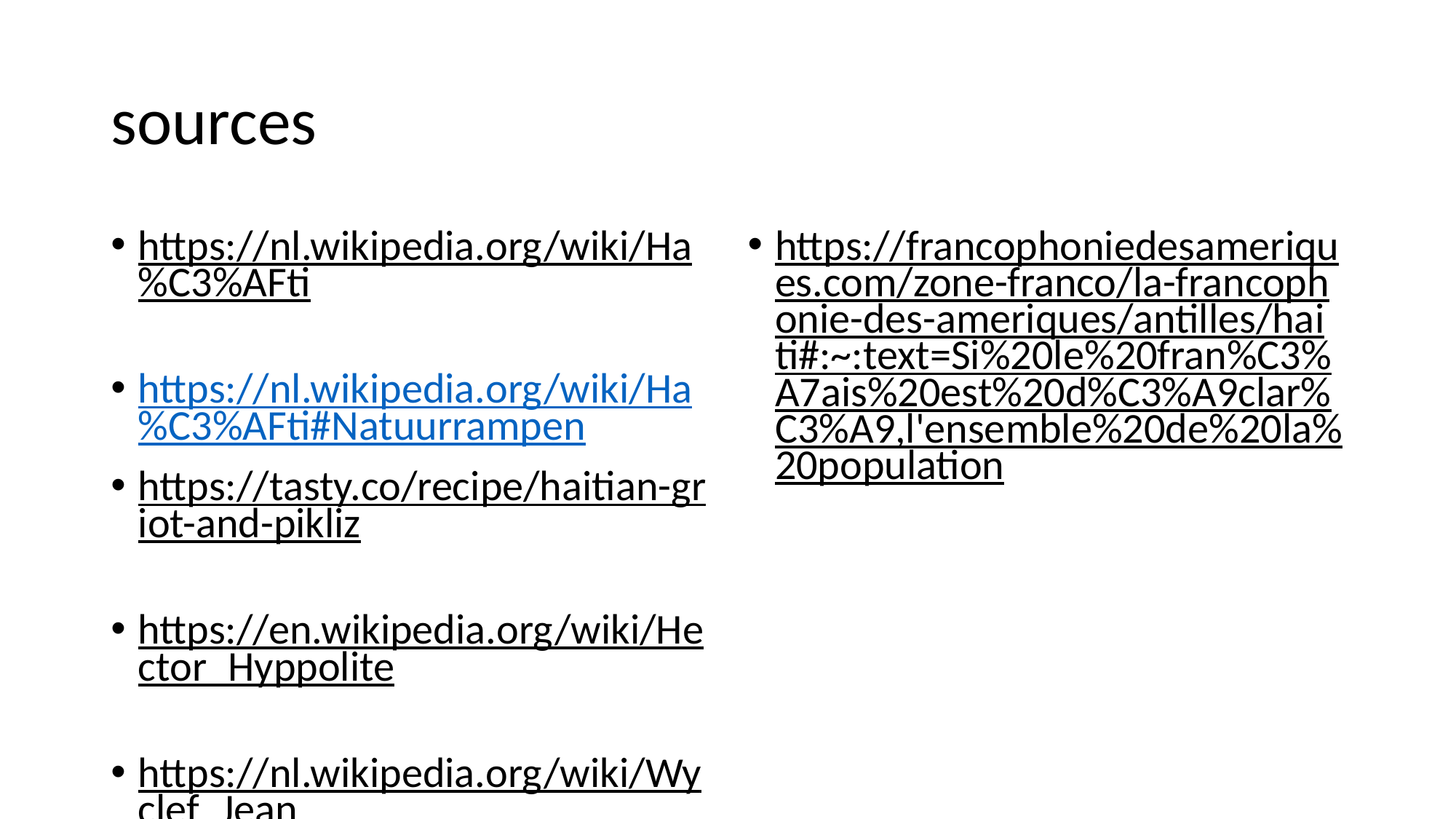

# sources
https://nl.wikipedia.org/wiki/Ha%C3%AFti
https://nl.wikipedia.org/wiki/Ha%C3%AFti#Natuurrampen
https://tasty.co/recipe/haitian-griot-and-pikliz
https://en.wikipedia.org/wiki/Hector_Hyppolite
https://nl.wikipedia.org/wiki/Wyclef_Jean
https://francophoniedesameriques.com/zone-franco/la-francophonie-des-ameriques/antilles/haiti#:~:text=Si%20le%20fran%C3%A7ais%20est%20d%C3%A9clar%C3%A9,l'ensemble%20de%20la%20population